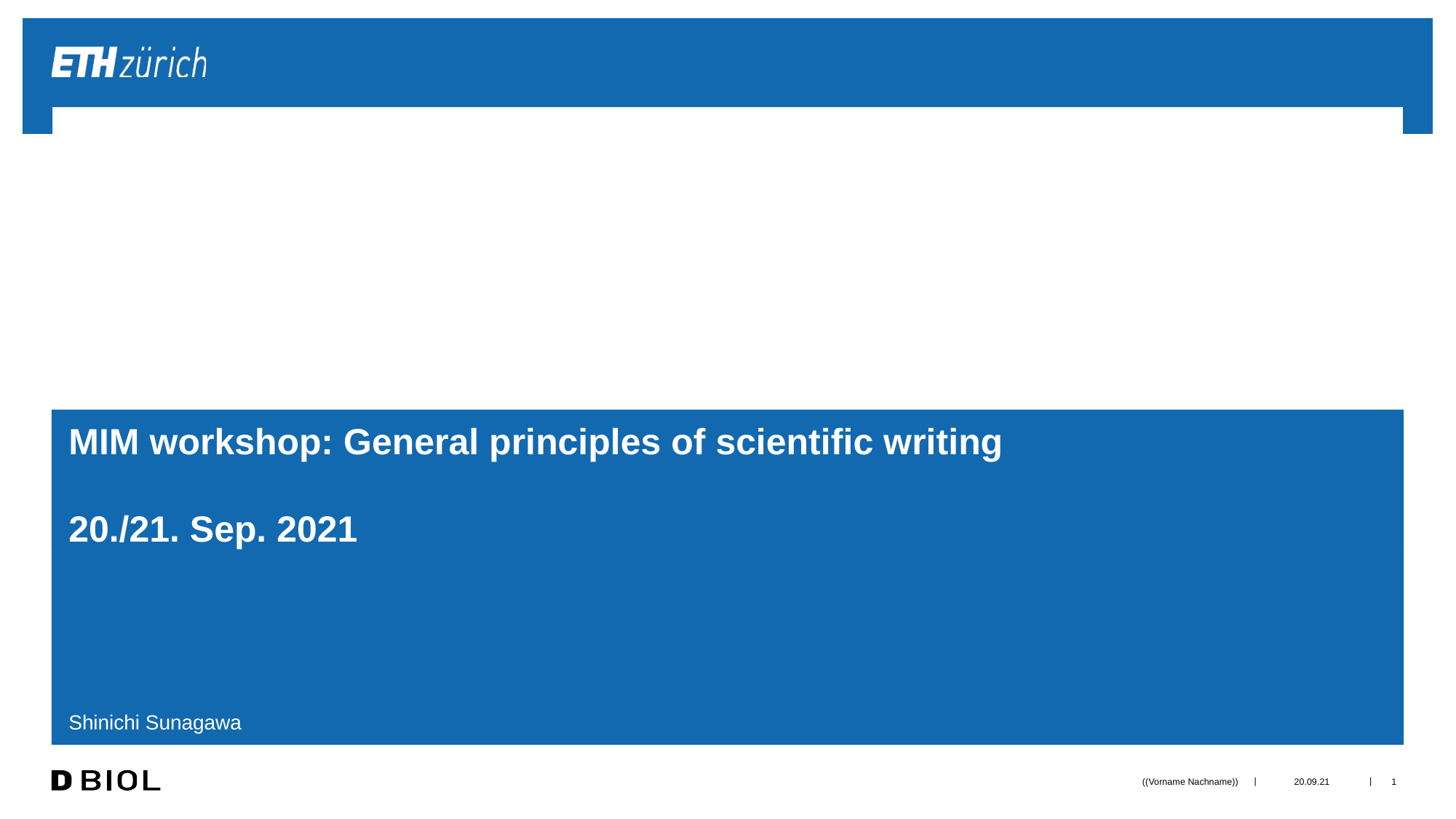

# MIM workshop: General principles of scientific writing 20./21. Sep. 2021

Shinichi Sunagawa
((Vorname Nachname))
20.09.21
1